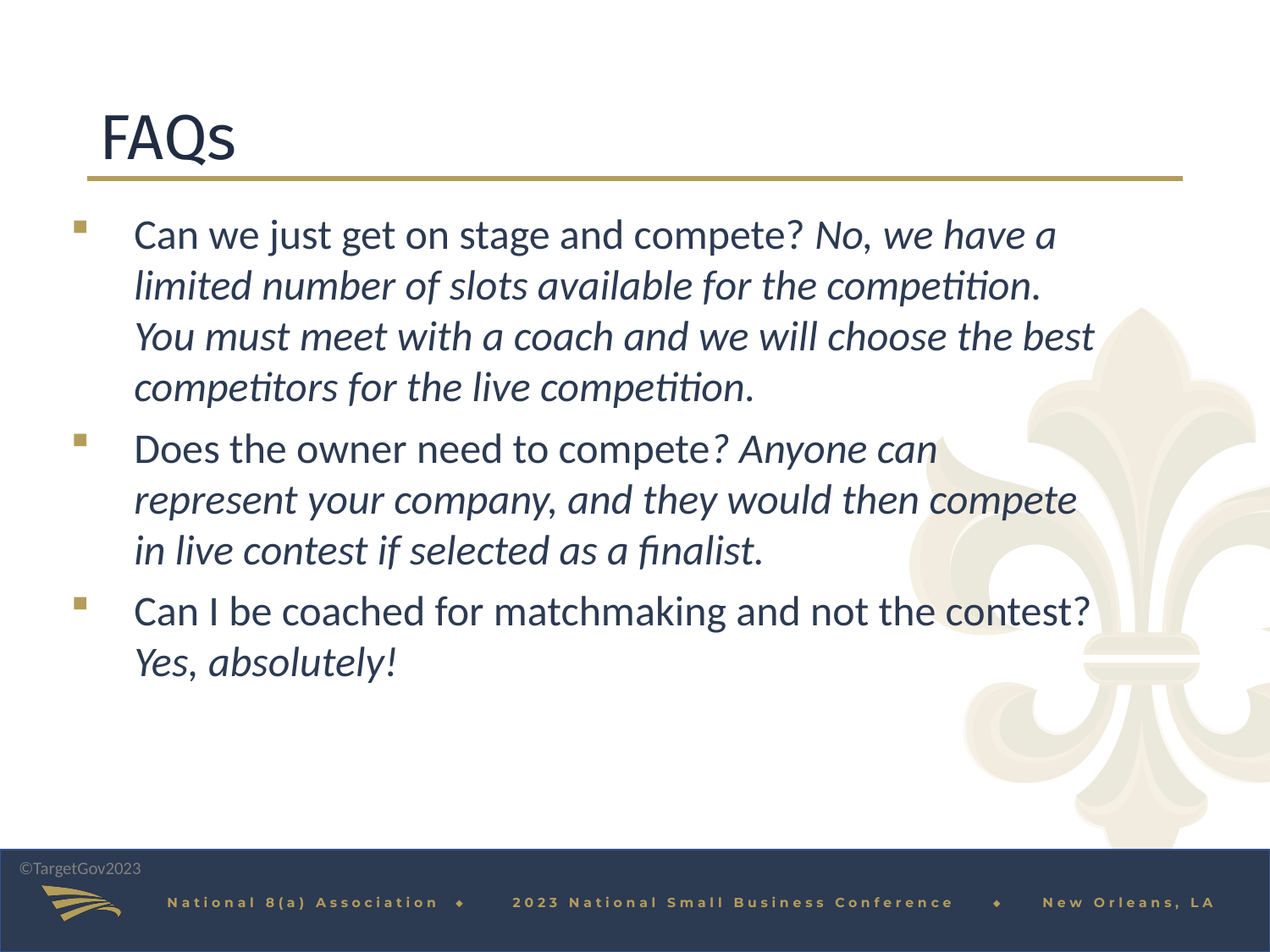

FAQs
Can we just get on stage and compete? No, we have a limited number of slots available for the competition. You must meet with a coach and we will choose the best competitors for the live competition.
Does the owner need to compete? Anyone can represent your company, and they would then compete in live contest if selected as a finalist.
Can I be coached for matchmaking and not the contest? Yes, absolutely!